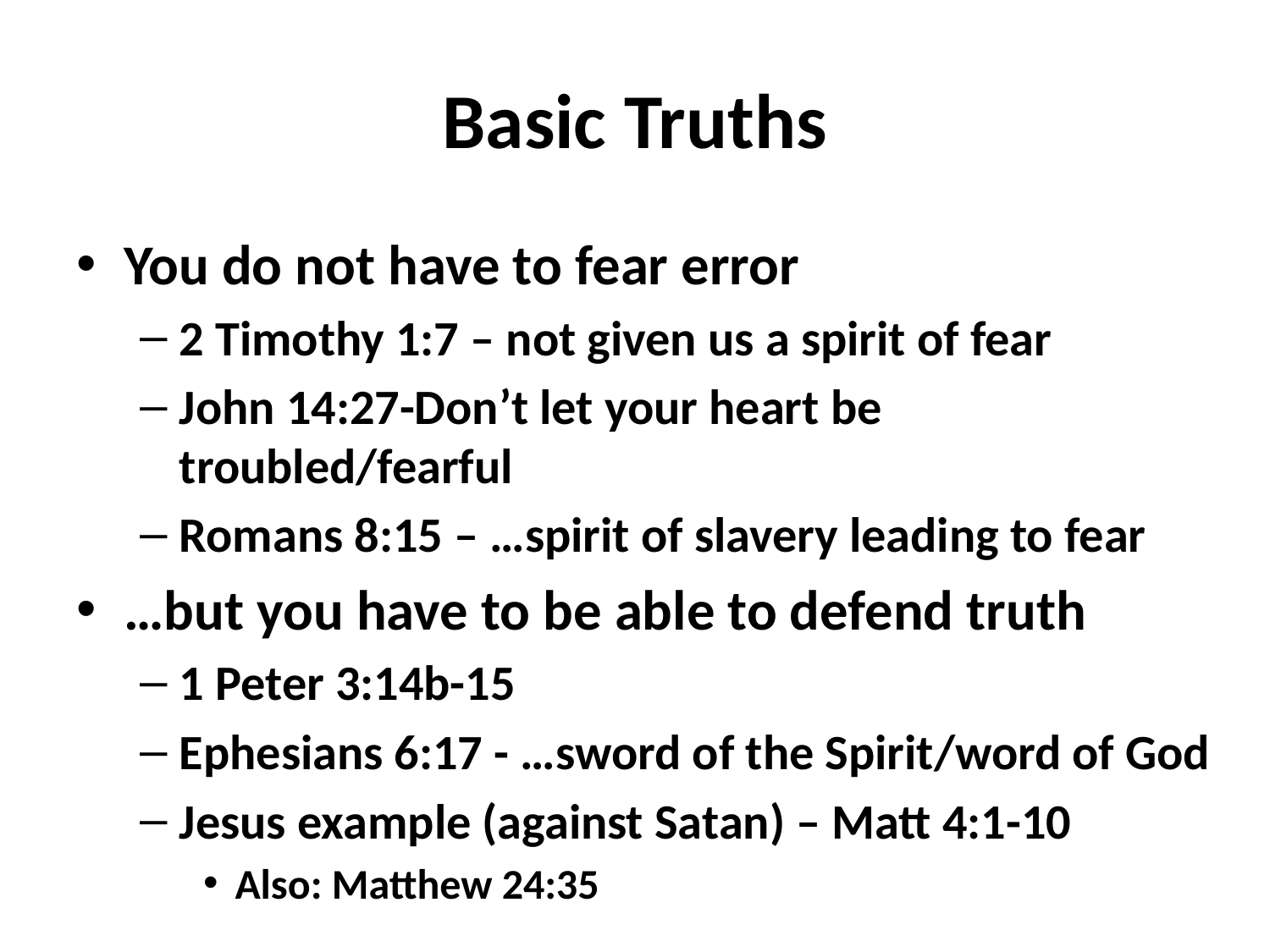

# Basic Truths
You do not have to fear error
2 Timothy 1:7 – not given us a spirit of fear
John 14:27-Don’t let your heart be troubled/fearful
Romans 8:15 – …spirit of slavery leading to fear
…but you have to be able to defend truth
1 Peter 3:14b-15
Ephesians 6:17 - …sword of the Spirit/word of God
Jesus example (against Satan) – Matt 4:1-10
Also: Matthew 24:35